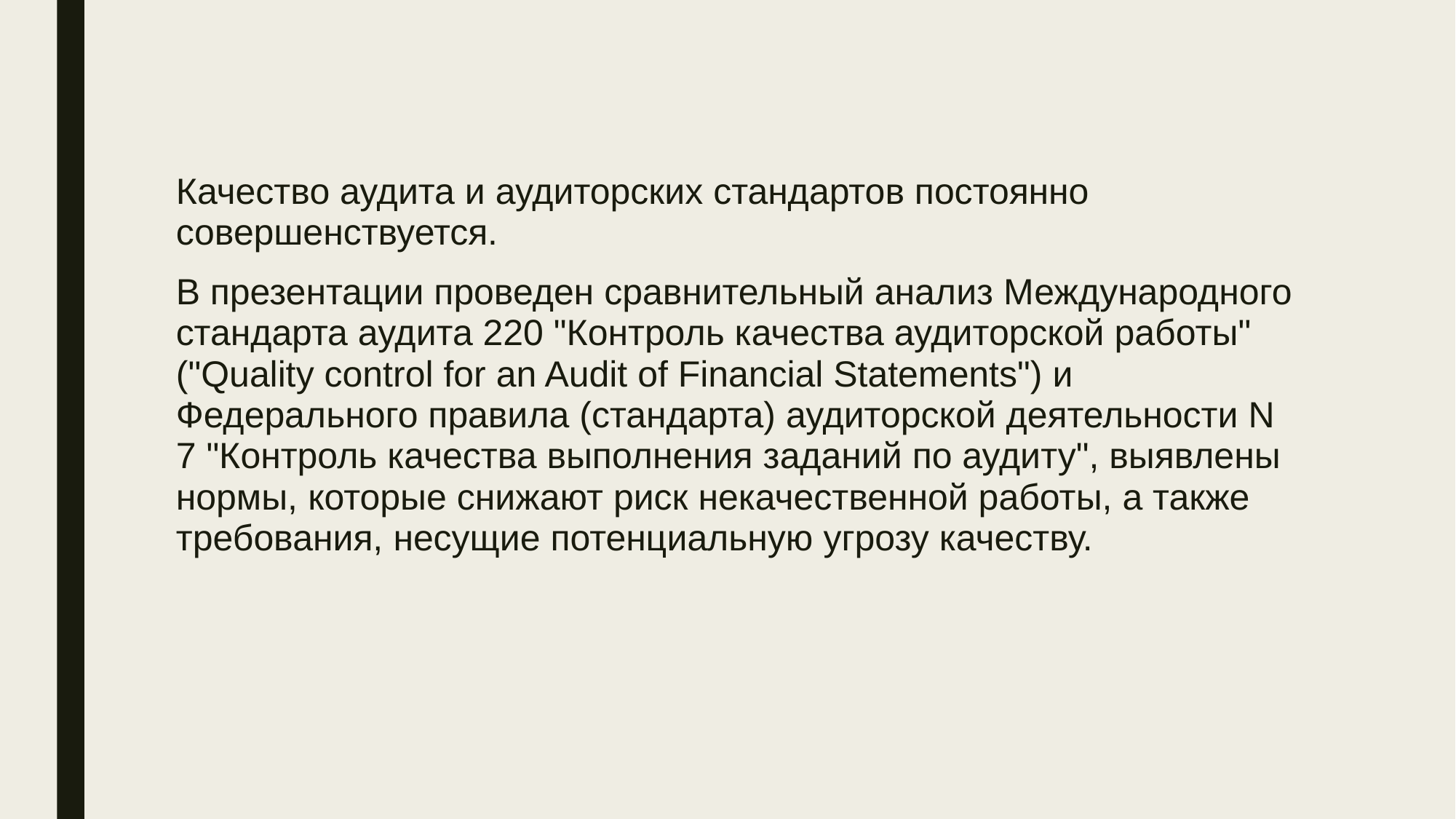

Качество аудита и аудиторских стандартов постоянно совершенствуется.
В презентации проведен сравнительный анализ Международного стандарта аудита 220 "Контроль качества аудиторской работы" ("Quality control for an Audit of Financial Statements") и Федерального правила (стандарта) аудиторской деятельности N 7 "Контроль качества выполнения заданий по аудиту", выявлены нормы, которые снижают риск некачественной работы, а также требования, несущие потенциальную угрозу качеству.